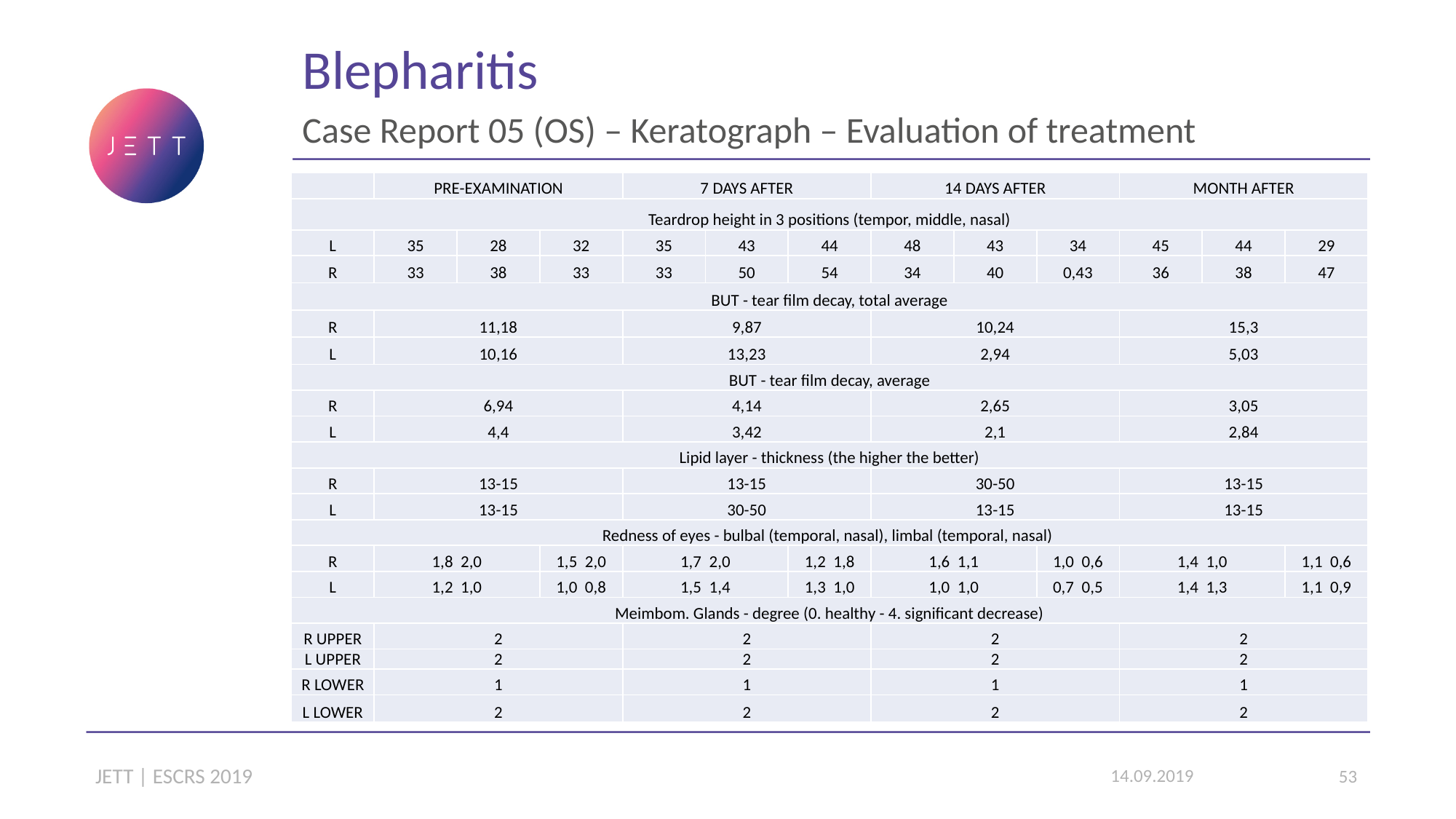

Blepharitis
Case Report 05 (OS) – Keratograph – Evaluation of treatment
|  | PRE-EXAMINATION |  |  | 7 DAYS AFTER |  |  | 14 DAYS AFTER |  |  | MONTH AFTER |  |  |
| --- | --- | --- | --- | --- | --- | --- | --- | --- | --- | --- | --- | --- |
| Teardrop height in 3 positions (tempor, middle, nasal) |  |  |  |  |  |  |  |  |  |  |  |  |
| L | 35 | 28 | 32 | 35 | 43 | 44 | 48 | 43 | 34 | 45 | 44 | 29 |
| R | 33 | 38 | 33 | 33 | 50 | 54 | 34 | 40 | 0,43 | 36 | 38 | 47 |
| BUT - tear film decay, total average |  |  |  |  |  |  |  |  |  |  |  |  |
| R | 11,18 |  |  | 9,87 |  |  | 10,24 |  |  | 15,3 |  |  |
| L | 10,16 |  |  | 13,23 |  |  | 2,94 |  |  | 5,03 |  |  |
| BUT - tear film decay, average |  |  |  |  |  |  |  |  |  |  |  |  |
| R | 6,94 |  |  | 4,14 |  |  | 2,65 |  |  | 3,05 |  |  |
| L | 4,4 |  |  | 3,42 |  |  | 2,1 |  |  | 2,84 |  |  |
| Lipid layer - thickness (the higher the better) |  |  |  |  |  |  |  |  |  |  |  |  |
| R | 13-15 |  |  | 13-15 |  |  | 30-50 |  |  | 13-15 |  |  |
| L | 13-15 |  |  | 30-50 |  |  | 13-15 |  |  | 13-15 |  |  |
| Redness of eyes - bulbal (temporal, nasal), limbal (temporal, nasal) |  |  |  |  |  |  |  |  |  |  |  |  |
| R | 1,8 2,0 |  | 1,5 2,0 | 1,7 2,0 |  | 1,2 1,8 | 1,6 1,1 |  | 1,0 0,6 | 1,4 1,0 |  | 1,1 0,6 |
| L | 1,2 1,0 |  | 1,0 0,8 | 1,5 1,4 |  | 1,3 1,0 | 1,0 1,0 |  | 0,7 0,5 | 1,4 1,3 |  | 1,1 0,9 |
| Meimbom. Glands - degree (0. healthy - 4. significant decrease) |  |  |  |  |  |  |  |  |  |  |  |  |
| R UPPER | 2 |  |  | 2 |  |  | 2 |  |  | 2 |  |  |
| L UPPER | 2 |  |  | 2 |  |  | 2 |  |  | 2 |  |  |
| R LOWER | 1 |  |  | 1 |  |  | 1 |  |  | 1 |  |  |
| L LOWER | 2 |  |  | 2 |  |  | 2 |  |  | 2 |  |  |
JETT | ESCRS 2019
14.09.2019
53